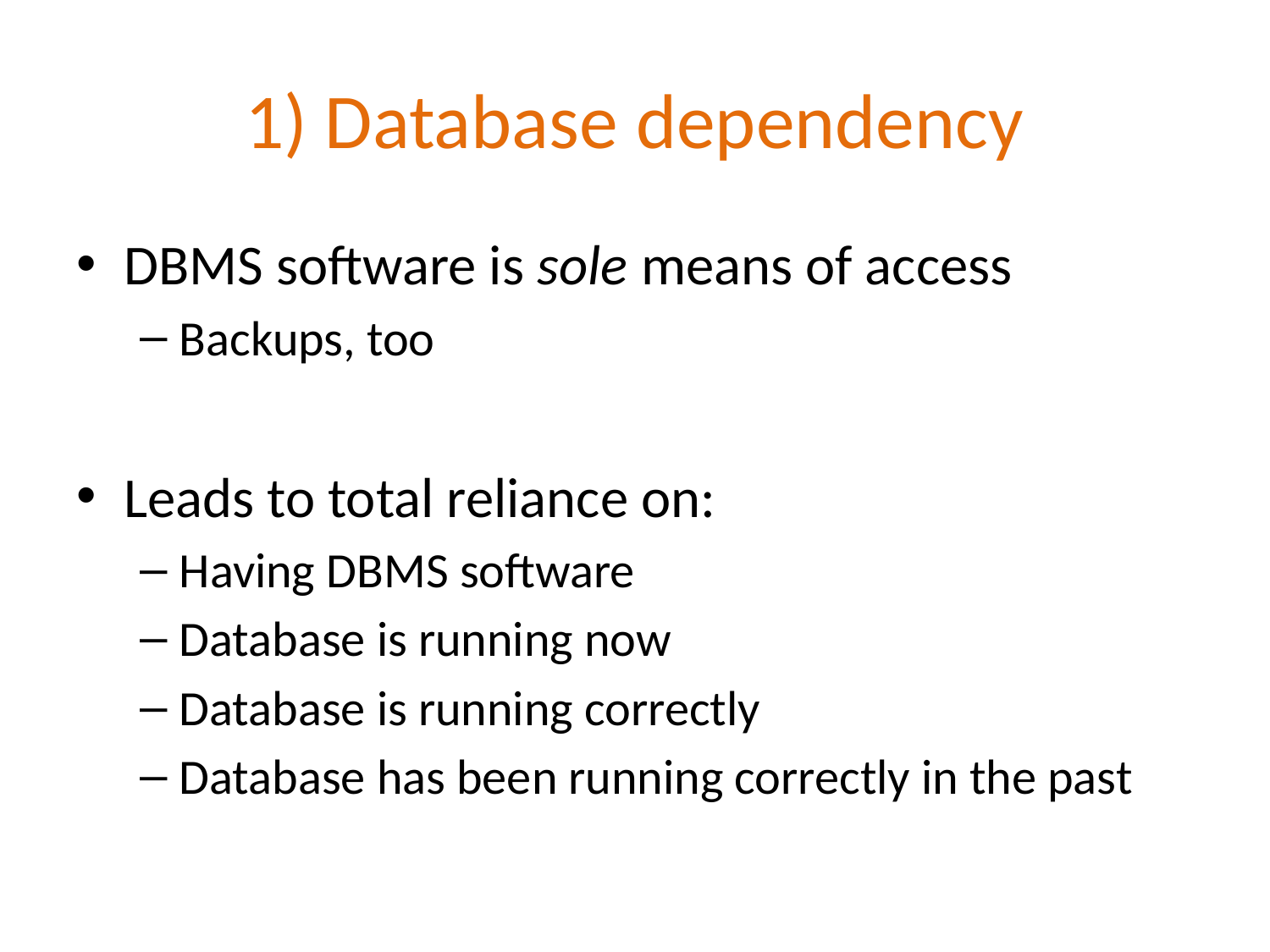

# 1) Database dependency
DBMS software is sole means of access
Backups, too

Leads to total reliance on:
Having DBMS software
Database is running now
Database is running correctly
Database has been running correctly in the past